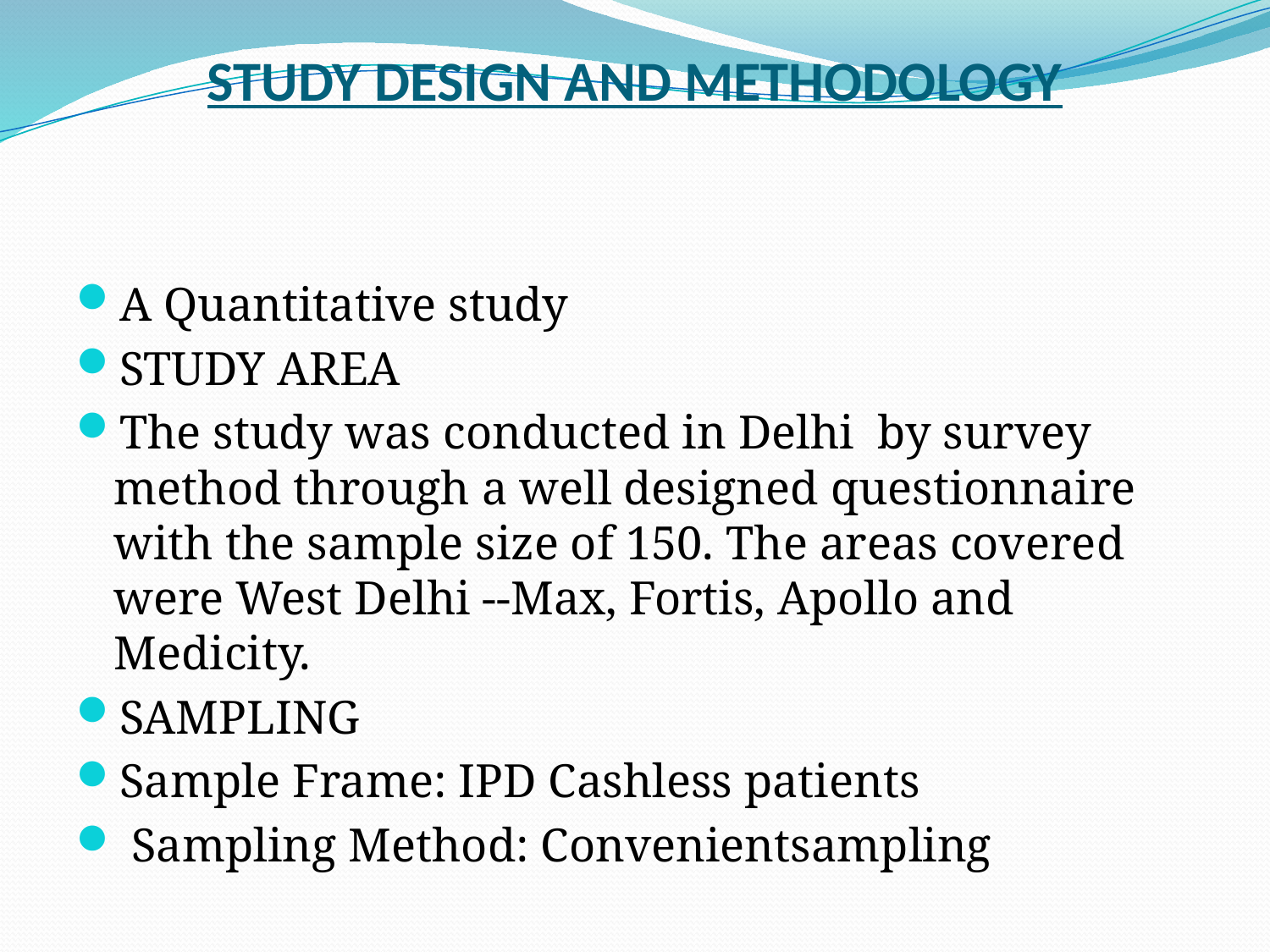

# STUDY DESIGN AND METHODOLOGY
A Quantitative study
STUDY AREA
The study was conducted in Delhi  by survey method through a well designed questionnaire with the sample size of 150. The areas covered were West Delhi --Max, Fortis, Apollo and Medicity.
SAMPLING
Sample Frame: IPD Cashless patients
 Sampling Method: Convenientsampling